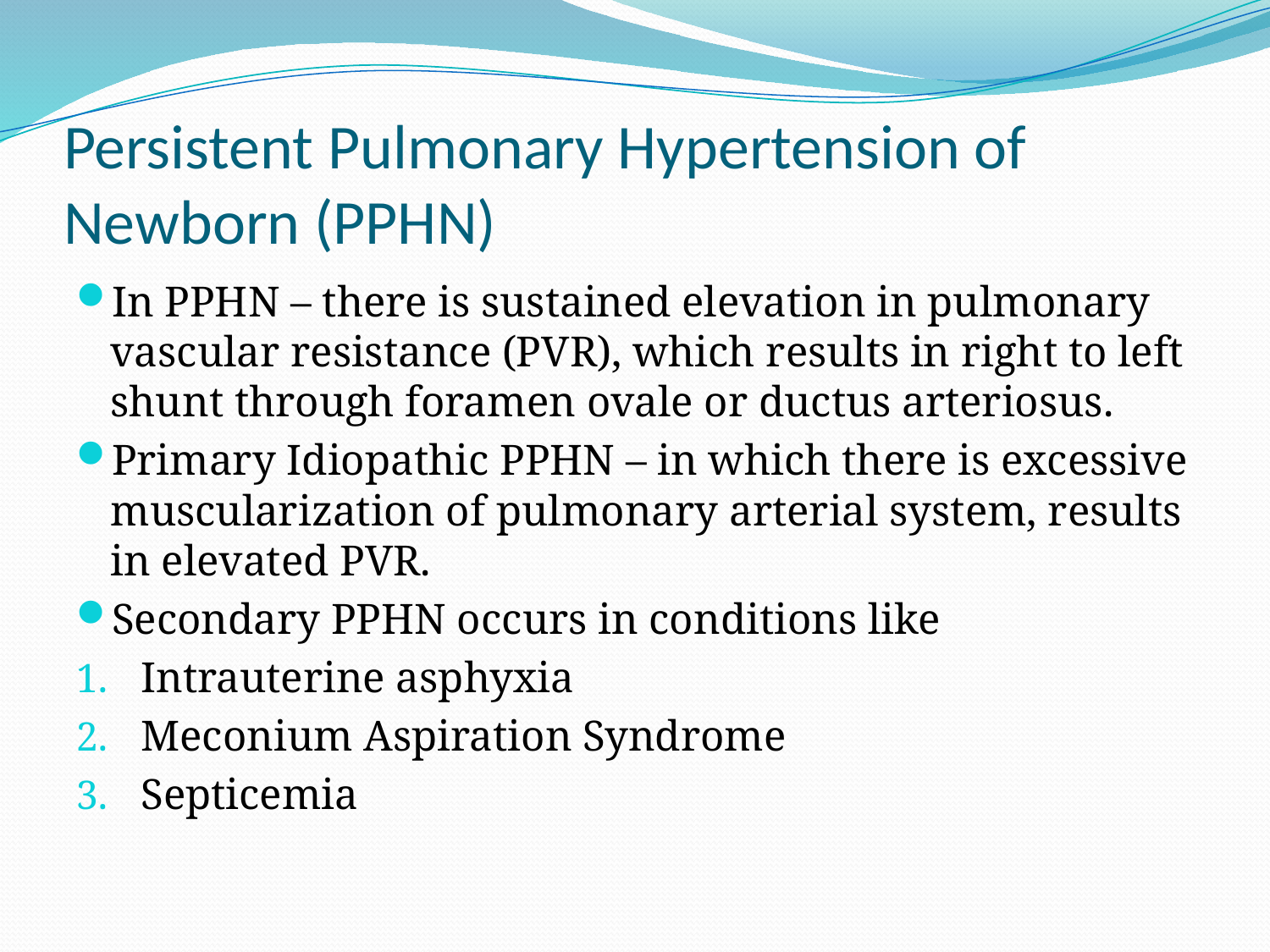

# Persistent Pulmonary Hypertension of Newborn (PPHN)
In PPHN – there is sustained elevation in pulmonary vascular resistance (PVR), which results in right to left shunt through foramen ovale or ductus arteriosus.
Primary Idiopathic PPHN – in which there is excessive muscularization of pulmonary arterial system, results in elevated PVR.
Secondary PPHN occurs in conditions like
Intrauterine asphyxia
Meconium Aspiration Syndrome
Septicemia